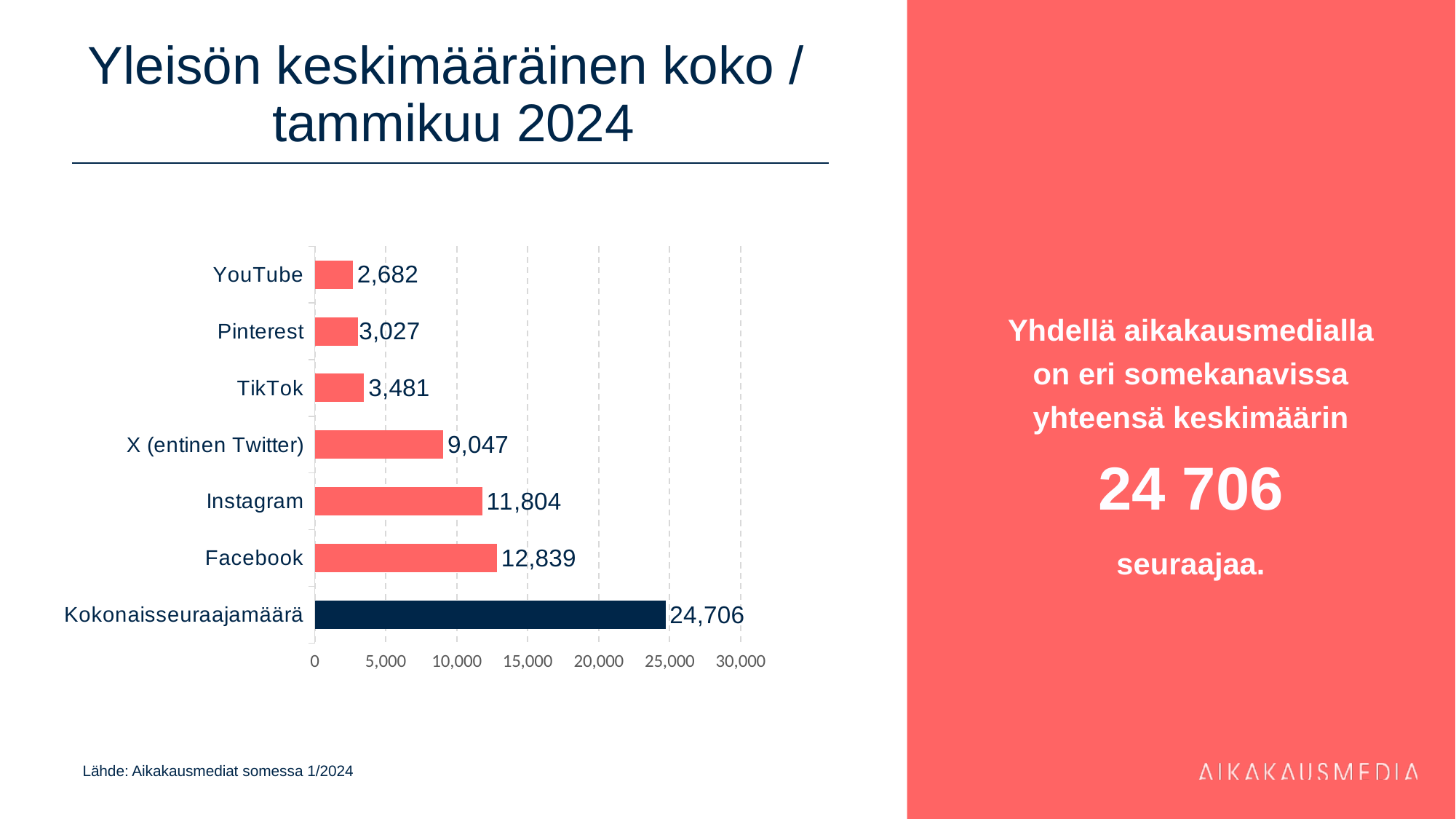

# Yleisön keskimääräinen koko / tammikuu 2024
Yhdellä aikakausmedialla on eri somekanavissa yhteensä keskimäärin
24 706
seuraajaa.

### Chart

| Category | 12 839 |
|---|---|
| Kokonaisseuraajamäärä | 24705.829145728643 |
| Facebook | 12838.632768361582 |
| Instagram | 11803.86524822695 |
| X (entinen Twitter) | 9046.929577464789 |
| TikTok | 3480.8947368421054 |
| Pinterest | 3027.4375 |
| YouTube | 2682.0 |